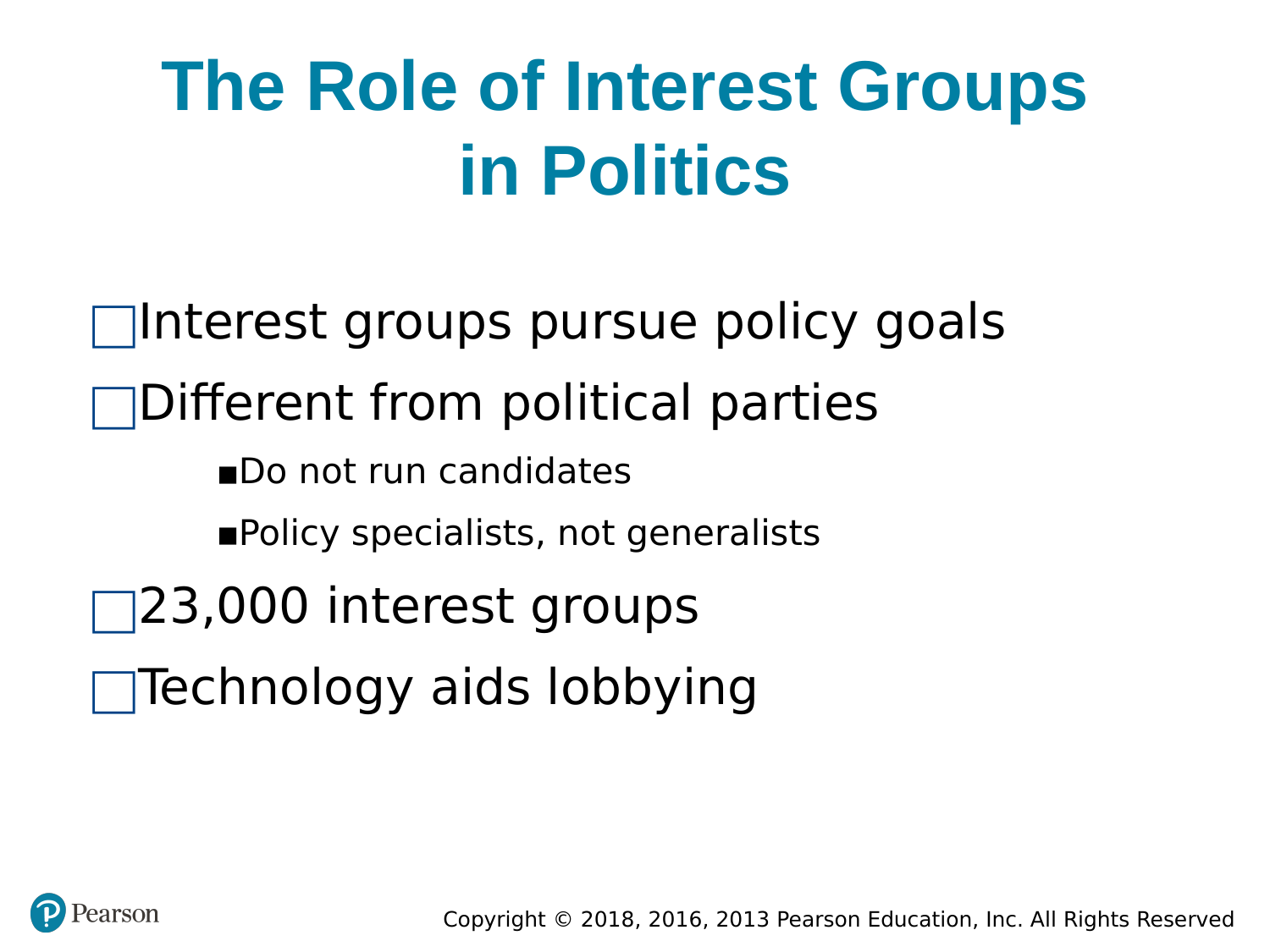

# The Role of Interest Groups in Politics
Interest groups pursue policy goals
Different from political parties
Do not run candidates
Policy specialists, not generalists
23,000 interest groups
Technology aids lobbying